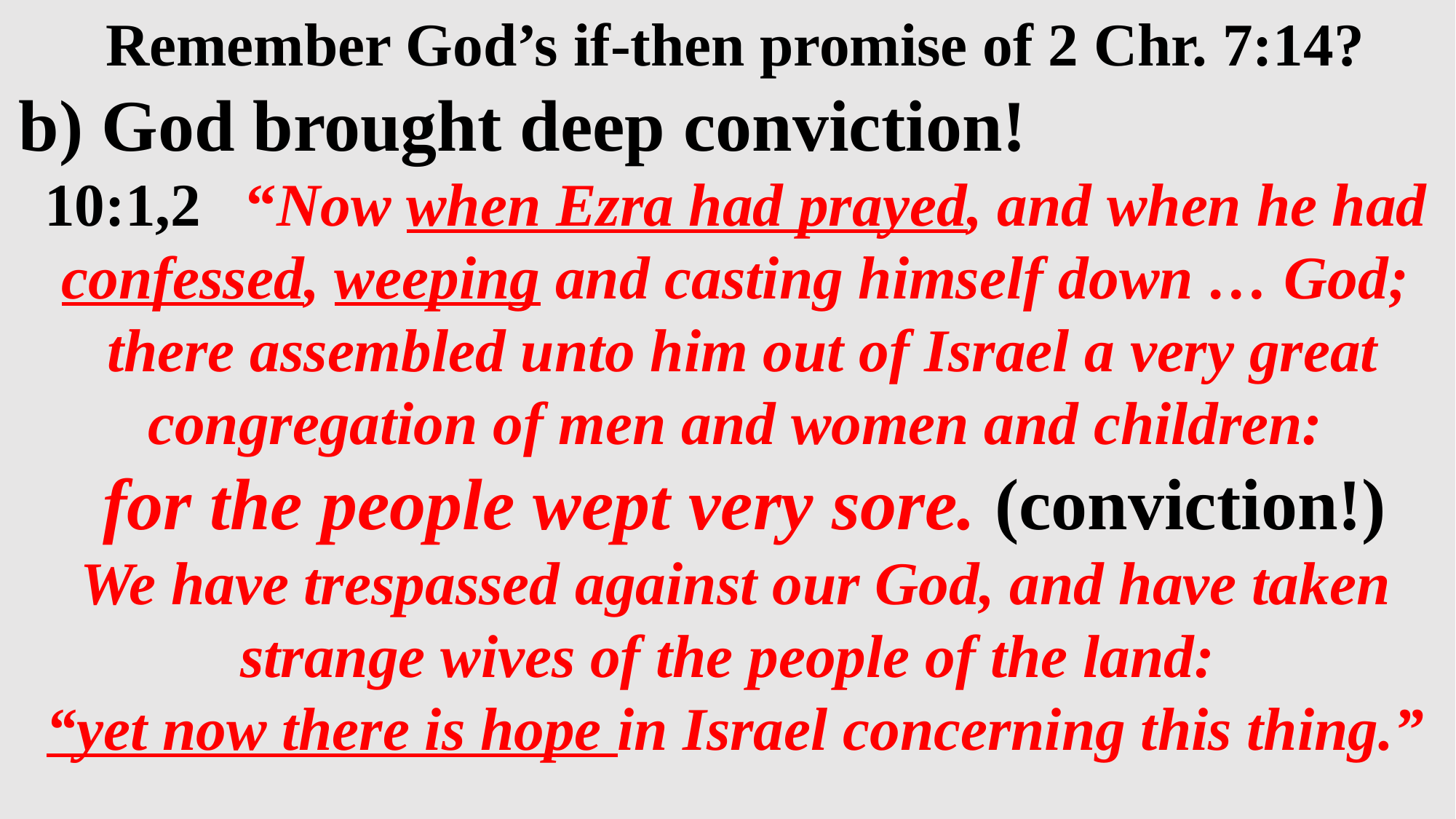

Remember God’s if-then promise of 2 Chr. 7:14?
b) God brought deep conviction!
10:1,2   “Now when Ezra had prayed, and when he had confessed, weeping and casting himself down … God;
 there assembled unto him out of Israel a very great congregation of men and women and children:
 for the people wept very sore. (conviction!)
We have trespassed against our God, and have taken strange wives of the people of the land:
“yet now there is hope in Israel concerning this thing.”